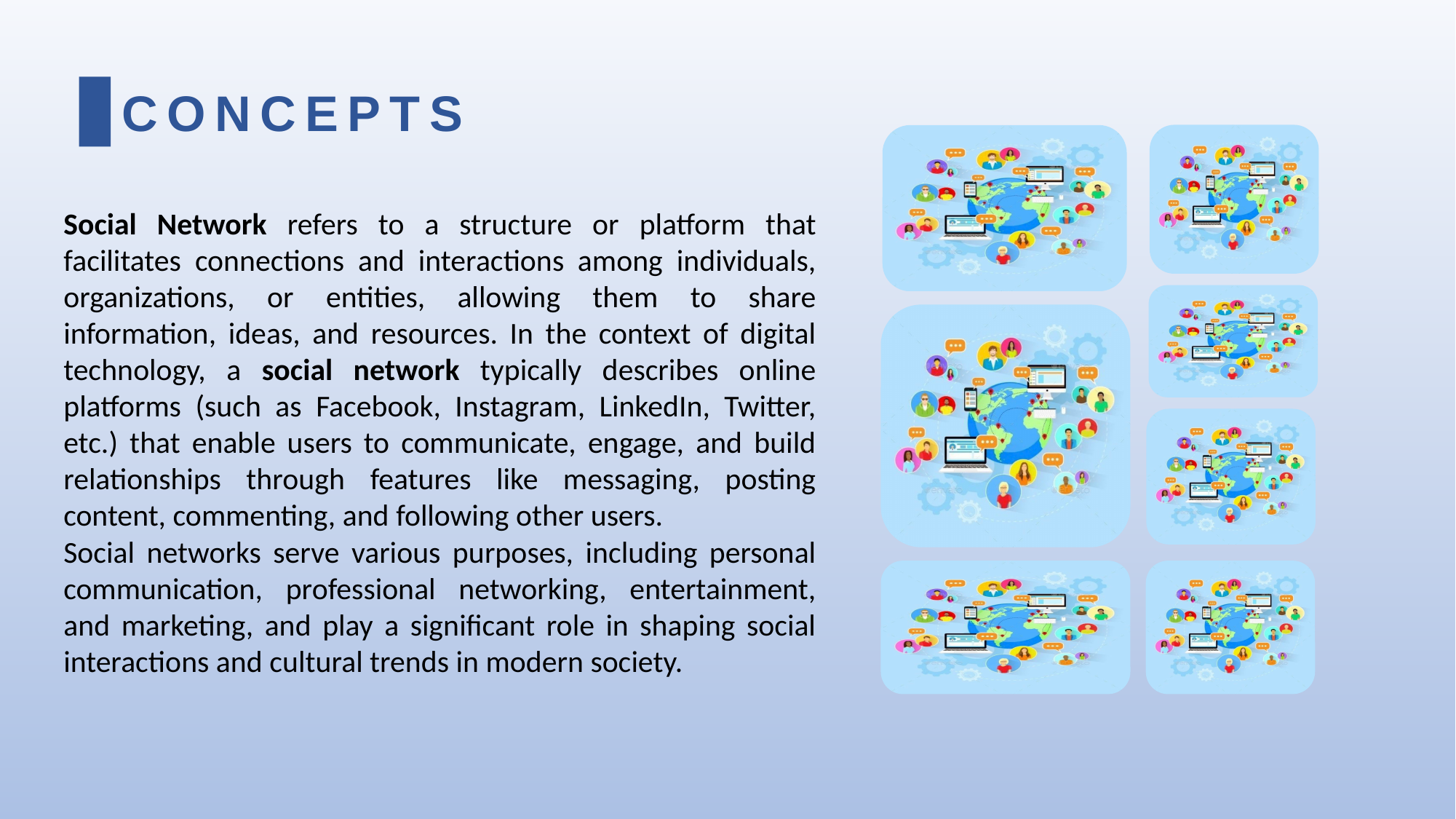

CONCEPTS

Social Network refers to a structure or platform that facilitates connections and interactions among individuals, organizations, or entities, allowing them to share information, ideas, and resources. In the context of digital technology, a social network typically describes online platforms (such as Facebook, Instagram, LinkedIn, Twitter, etc.) that enable users to communicate, engage, and build relationships through features like messaging, posting content, commenting, and following other users.
Social networks serve various purposes, including personal communication, professional networking, entertainment, and marketing, and play a significant role in shaping social interactions and cultural trends in modern society.